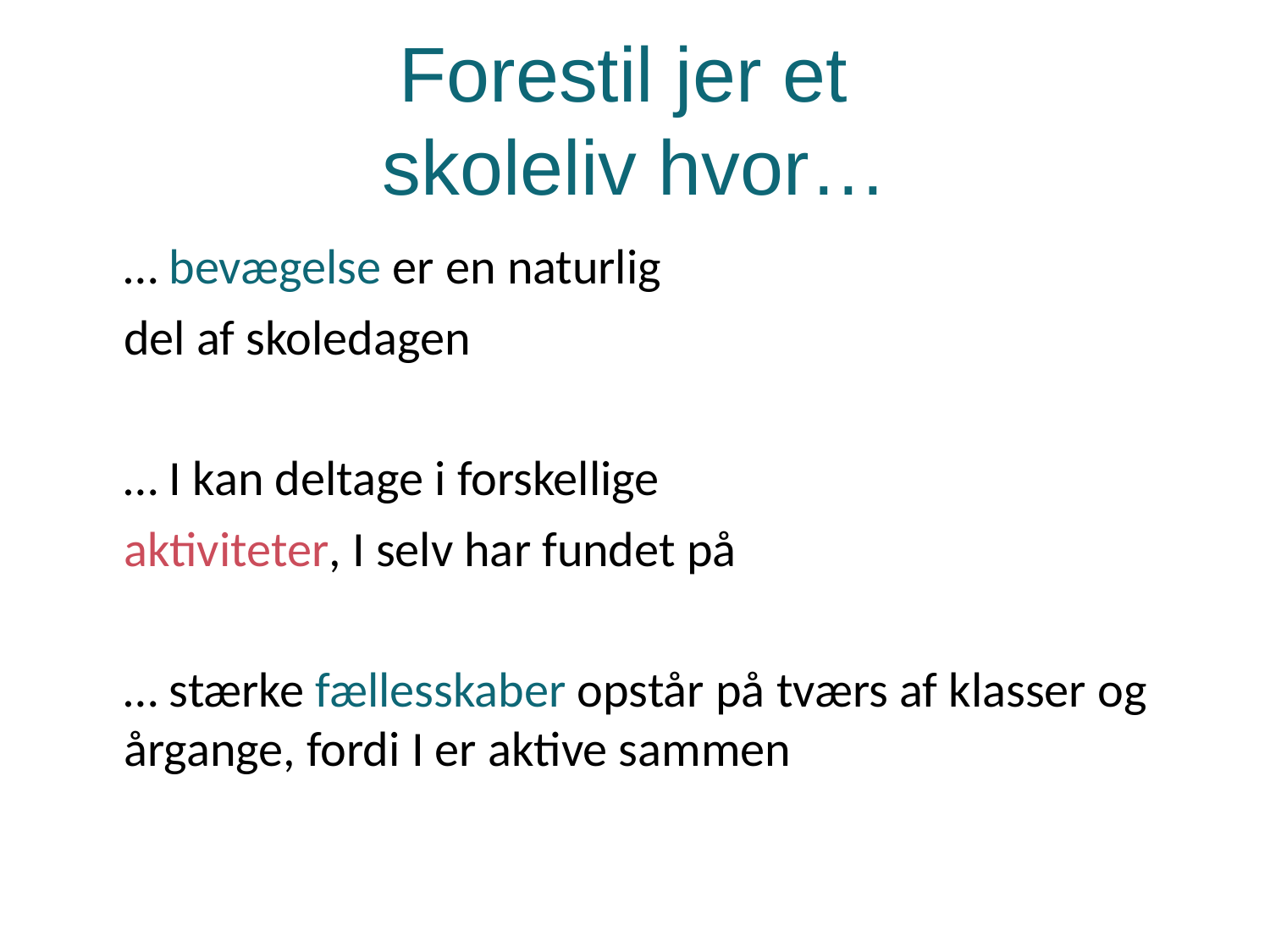

# Forestil jer et skoleliv hvor…
… bevægelse er en naturlig
del af skoledagen

… I kan deltage i forskellige
aktiviteter, I selv har fundet på

… stærke fællesskaber opstår på tværs af klasser og årgange, fordi I er aktive sammen